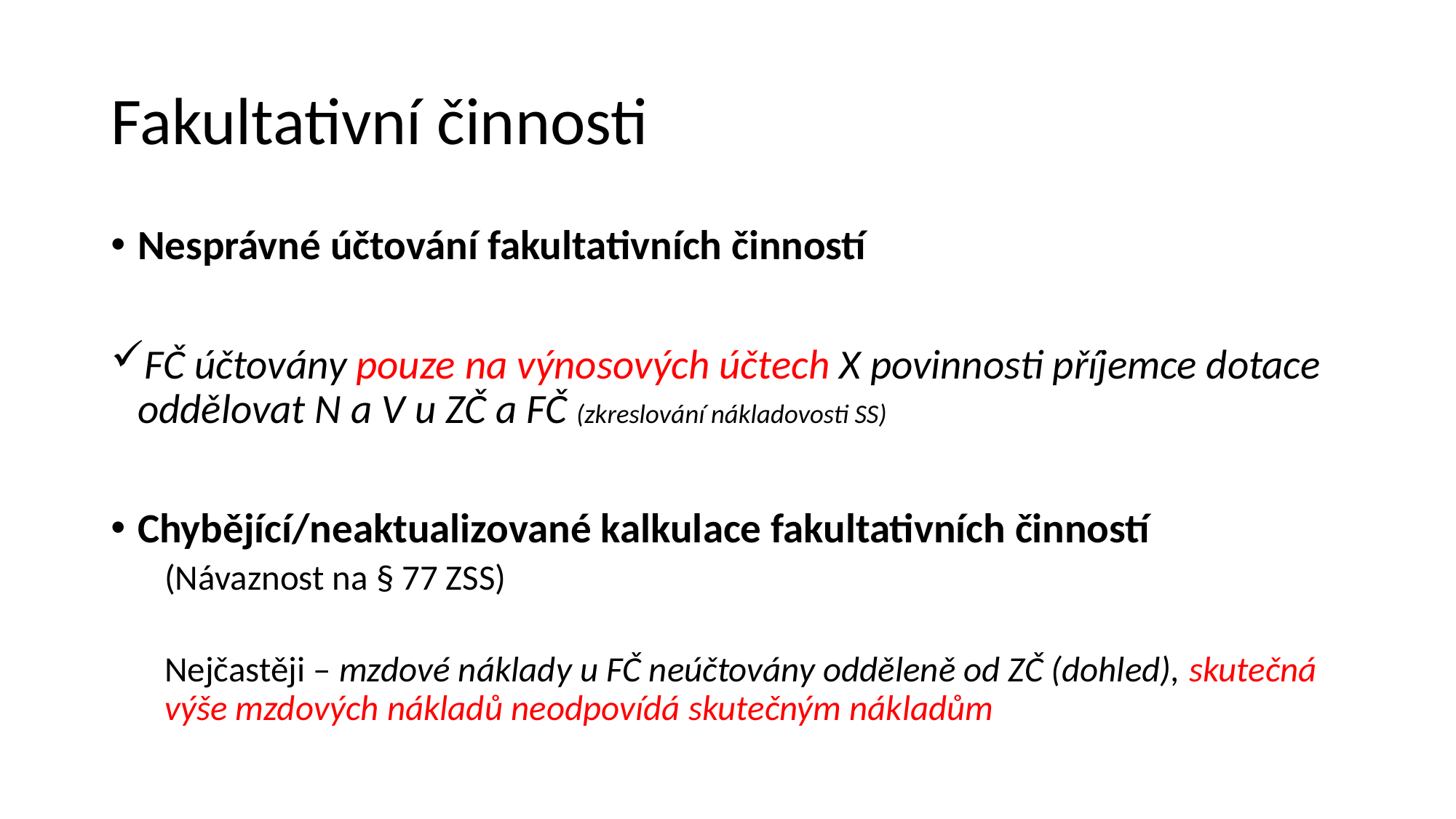

# Fakultativní činnosti
Nesprávné účtování fakultativních činností

FČ účtovány pouze na výnosových účtech X povinnosti příjemce dotace oddělovat N a V u ZČ a FČ (zkreslování nákladovosti SS)

Chybějící/neaktualizované kalkulace fakultativních činností
(Návaznost na § 77 ZSS)

Nejčastěji – mzdové náklady u FČ neúčtovány odděleně od ZČ (dohled), skutečná výše mzdových nákladů neodpovídá skutečným nákladům